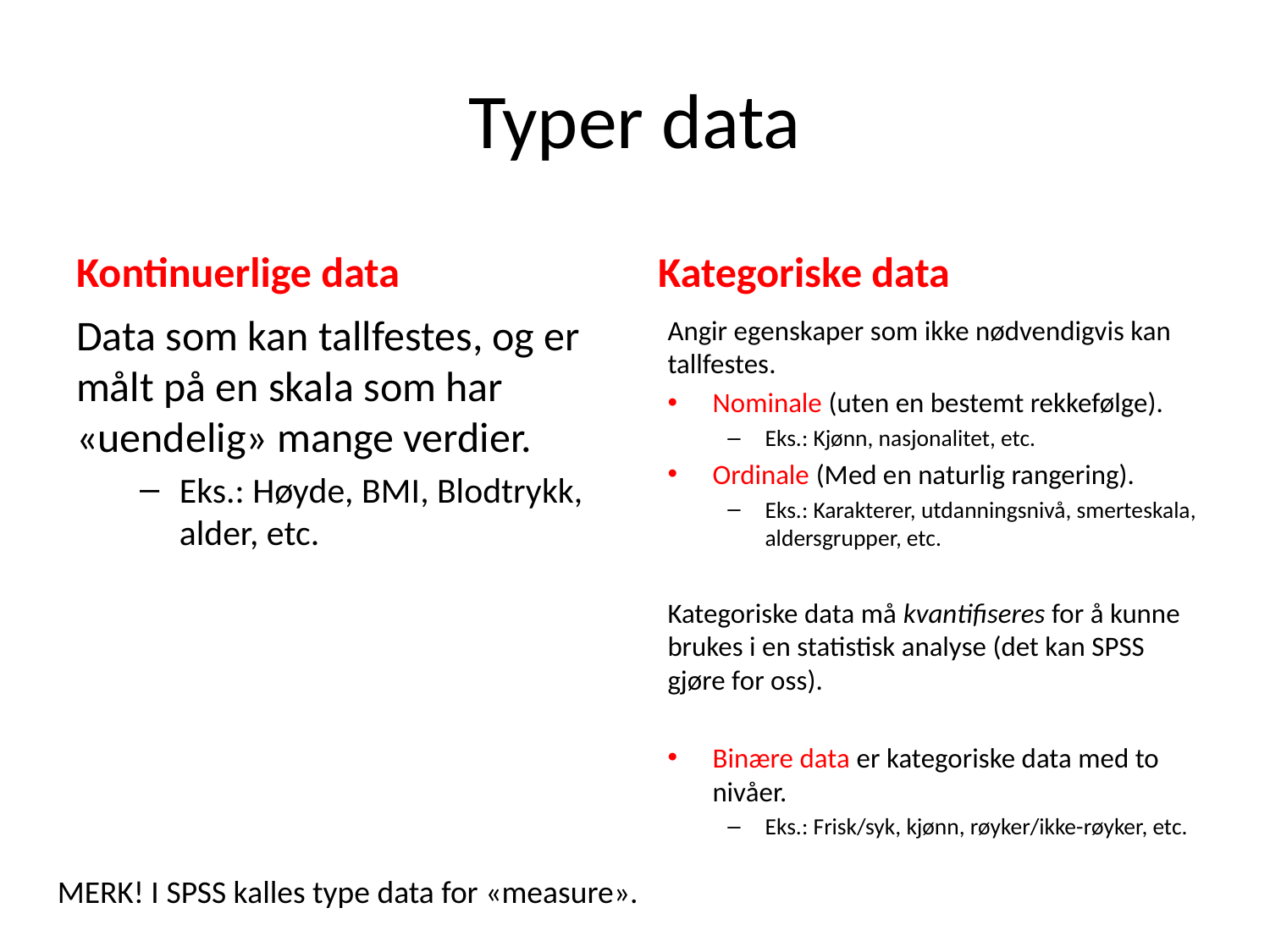

# Typer data
Kontinuerlige data
Kategoriske data
Data som kan tallfestes, og er målt på en skala som har «uendelig» mange verdier.
Eks.: Høyde, BMI, Blodtrykk, alder, etc.
Angir egenskaper som ikke nødvendigvis kan tallfestes.
Nominale (uten en bestemt rekkefølge).
Eks.: Kjønn, nasjonalitet, etc.
Ordinale (Med en naturlig rangering).
Eks.: Karakterer, utdanningsnivå, smerteskala, aldersgrupper, etc.

Kategoriske data må kvantifiseres for å kunne brukes i en statistisk analyse (det kan SPSS gjøre for oss).

Binære data er kategoriske data med to nivåer.
Eks.: Frisk/syk, kjønn, røyker/ikke-røyker, etc.
MERK! I SPSS kalles type data for «measure».